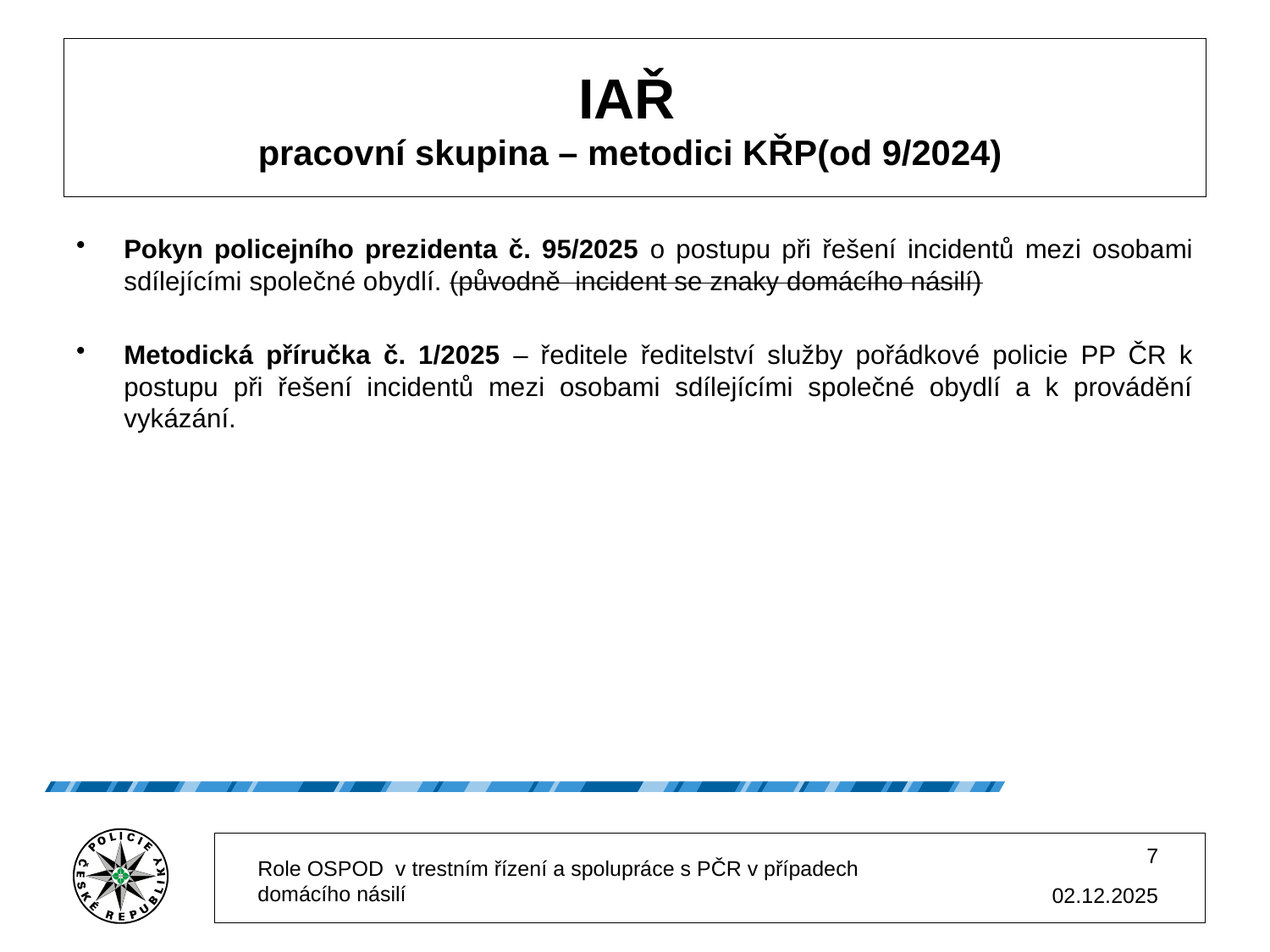

# IAŘ pracovní skupina – metodici KŘP(od 9/2024)
Pokyn policejního prezidenta č. 95/2025 o postupu při řešení incidentů mezi osobami sdílejícími společné obydlí. (původně  incident se znaky domácího násilí)

Metodická příručka č. 1/2025 – ředitele ředitelství služby pořádkové policie PP ČR k postupu při řešení incidentů mezi osobami sdílejícími společné obydlí a k provádění vykázání.

7
Role OSPOD  v trestním řízení a spolupráce s PČR v případech domácího násilí
02.12.2025